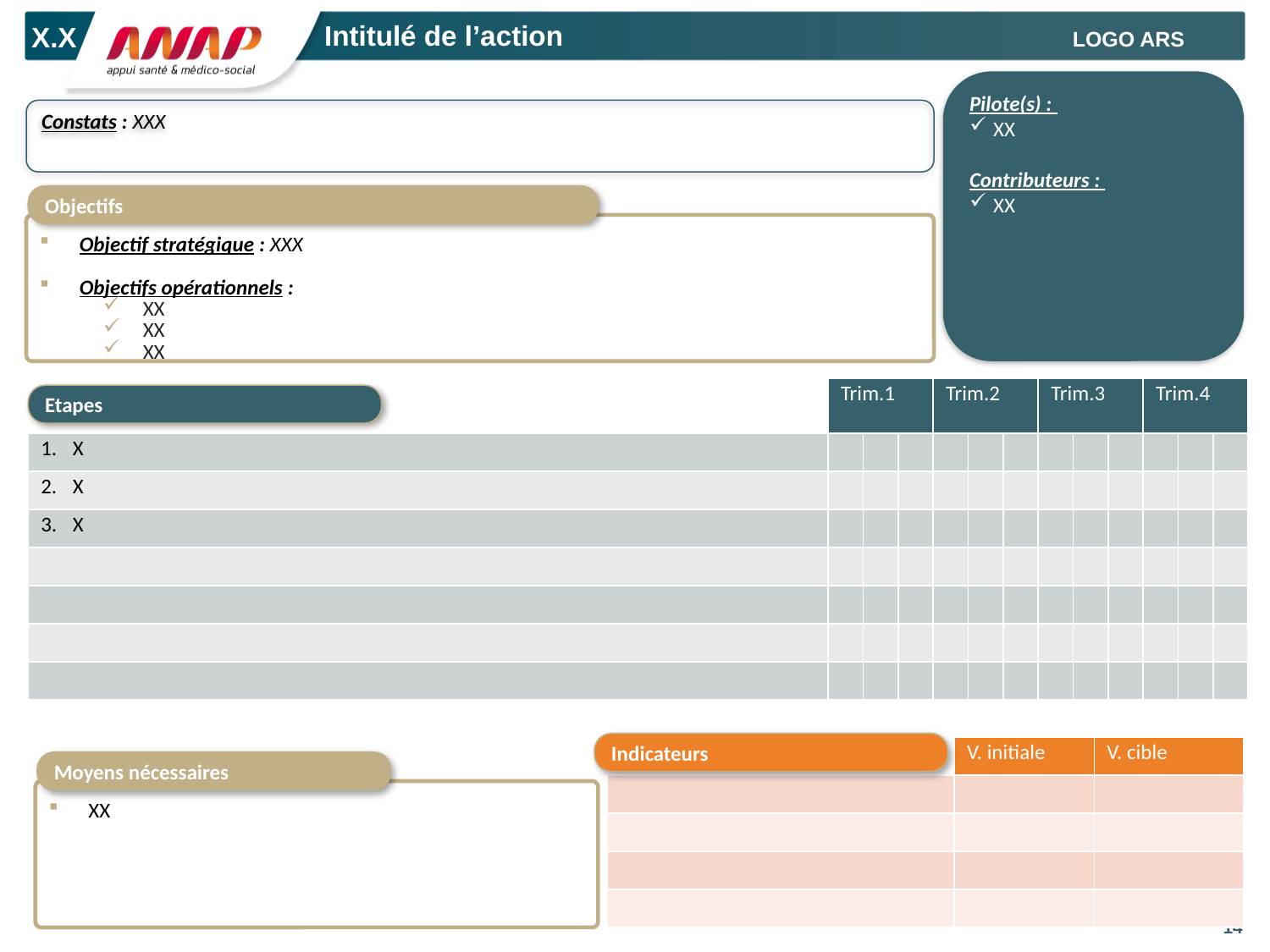

# Intitulé de l’action
X.X
LOGO ARS
Pilote(s) :
XX

Contributeurs :
XX
Constats : XXX

Objectifs

Objectif stratégique : XXX

Objectifs opérationnels :
XX
XX
XX
| Etapes | Trim.1 |  |  | Trim.2 |  |  | Trim.3 |  |  | Trim.4 |  |  |
| --- | --- | --- | --- | --- | --- | --- | --- | --- | --- | --- | --- | --- |
| X |  |  |  |  |  |  |  |  |  |  |  |  |
| X |  |  |  |  |  |  |  |  |  |  |  |  |
| X |  |  |  |  |  |  |  |  |  |  |  |  |
|  |  |  |  |  |  |  |  |  |  |  |  |  |
|  |  |  |  |  |  |  |  |  |  |  |  |  |
|  |  |  |  |  |  |  |  |  |  |  |  |  |
|  |  |  |  |  |  |  |  |  |  |  |  |  |
Etapes
Indicateurs
|  | V. initiale | V. cible |
| --- | --- | --- |
|  |  |  |
|  |  |  |
|  |  |  |
|  |  |  |
Moyens nécessaires

XX